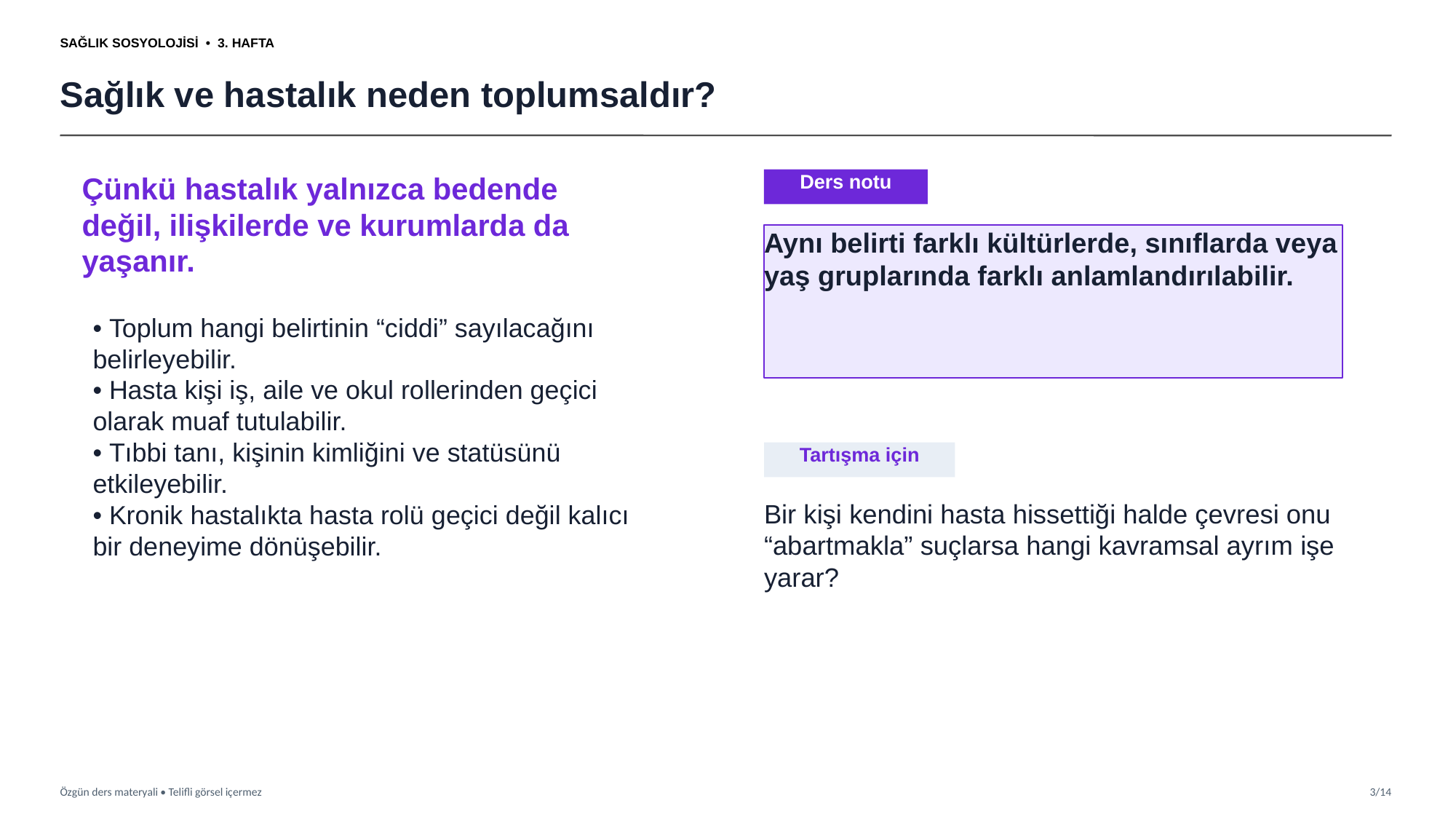

SAĞLIK SOSYOLOJİSİ  •  3. HAFTA
Sağlık ve hastalık neden toplumsaldır?

Çünkü hastalık yalnızca bedende değil, ilişkilerde ve kurumlarda da yaşanır.
Ders notu
Aynı belirti farklı kültürlerde, sınıflarda veya yaş gruplarında farklı anlamlandırılabilir.
• Toplum hangi belirtinin “ciddi” sayılacağını belirleyebilir.
• Hasta kişi iş, aile ve okul rollerinden geçici olarak muaf tutulabilir.
• Tıbbi tanı, kişinin kimliğini ve statüsünü etkileyebilir.
• Kronik hastalıkta hasta rolü geçici değil kalıcı bir deneyime dönüşebilir.
Tartışma için
Bir kişi kendini hasta hissettiği halde çevresi onu “abartmakla” suçlarsa hangi kavramsal ayrım işe yarar?
Özgün ders materyali • Telifli görsel içermez
3/14